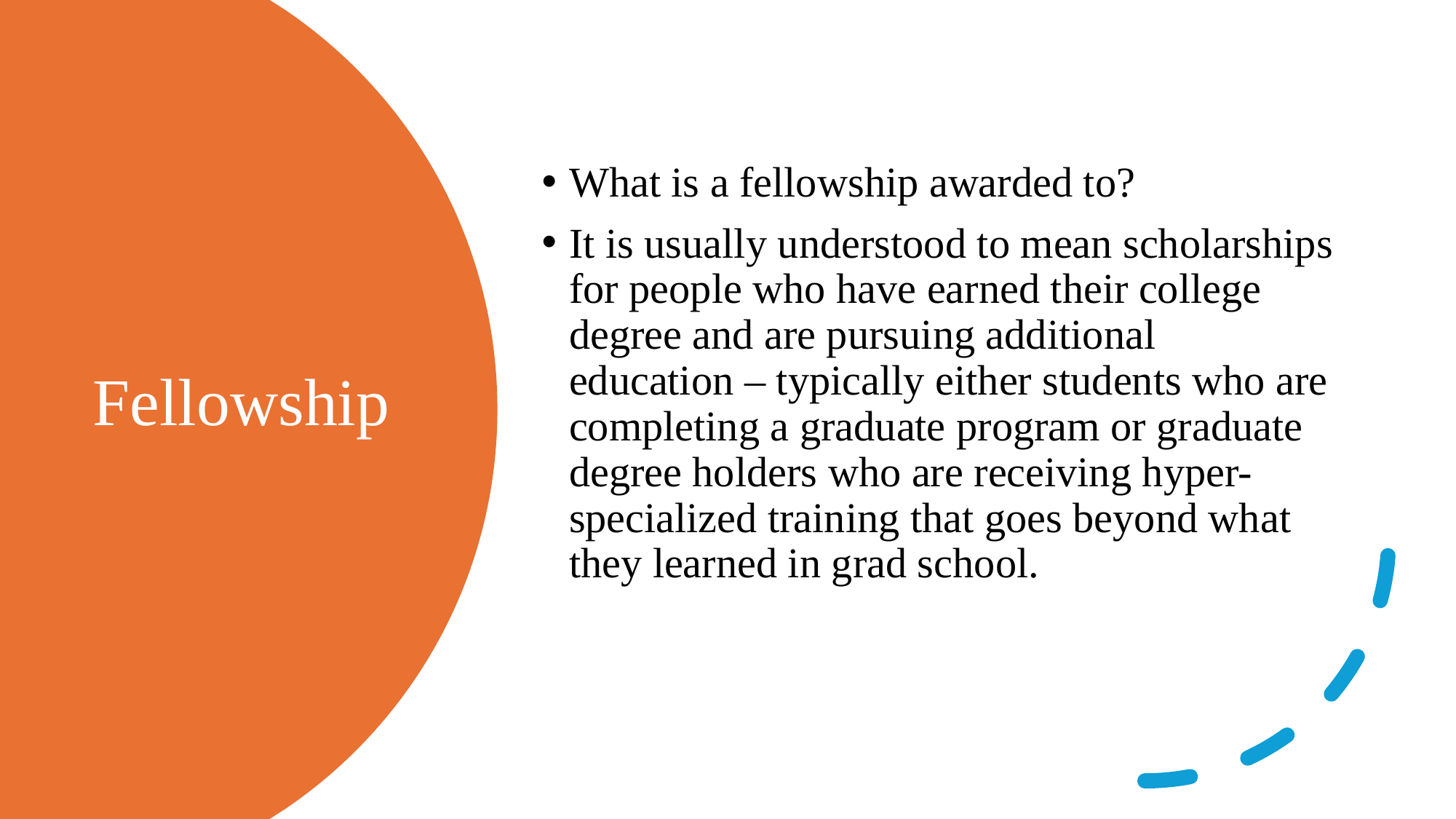

What is a fellowship awarded to?
It is usually understood to mean scholarships for people who have earned their college degree and are pursuing additional education – typically either students who are completing a graduate program or graduate degree holders who are receiving hyper-specialized training that goes beyond what they learned in grad school.

# Fellowship